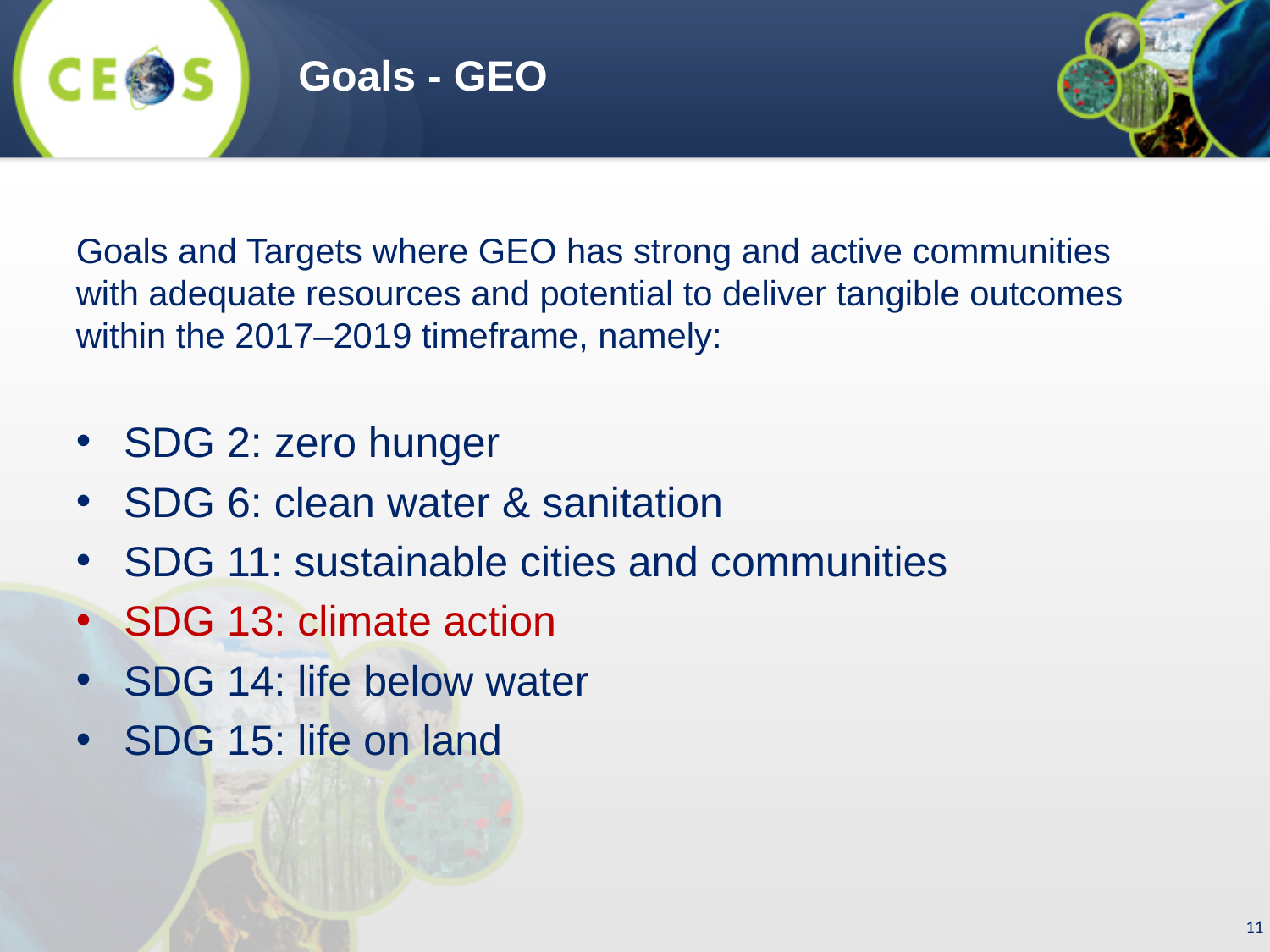

Goals - GEO
Goals and Targets where GEO has strong and active communities with adequate resources and potential to deliver tangible outcomes within the 2017–2019 timeframe, namely:

SDG 2: zero hunger
SDG 6: clean water & sanitation
SDG 11: sustainable cities and communities
SDG 13: climate action
SDG 14: life below water
SDG 15: life on land

11